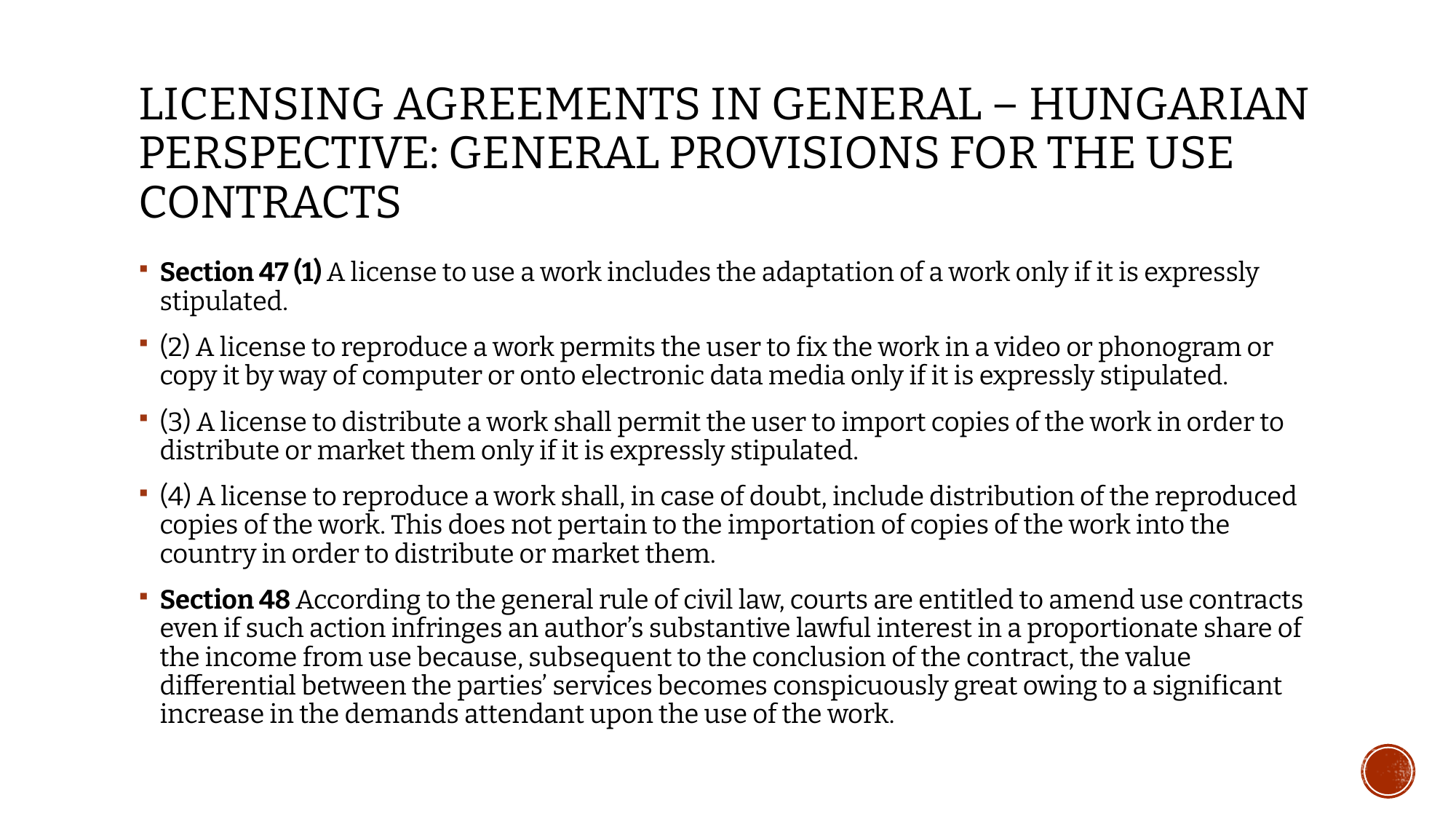

# Licensing agreements in general – Hungarian perspective: general provisions for the use contracts
Section 47 (1) A license to use a work includes the adaptation of a work only if it is expressly stipulated.
(2) A license to reproduce a work permits the user to fix the work in a video or phonogram or copy it by way of computer or onto electronic data media only if it is expressly stipulated.
(3) A license to distribute a work shall permit the user to import copies of the work in order to distribute or market them only if it is expressly stipulated.
(4) A license to reproduce a work shall, in case of doubt, include distribution of the reproduced copies of the work. This does not pertain to the importation of copies of the work into the country in order to distribute or market them.
Section 48 According to the general rule of civil law, courts are entitled to amend use contracts even if such action infringes an author’s substantive lawful interest in a proportionate share of the income from use because, subsequent to the conclusion of the contract, the value differential between the parties’ services becomes conspicuously great owing to a significant increase in the demands attendant upon the use of the work.